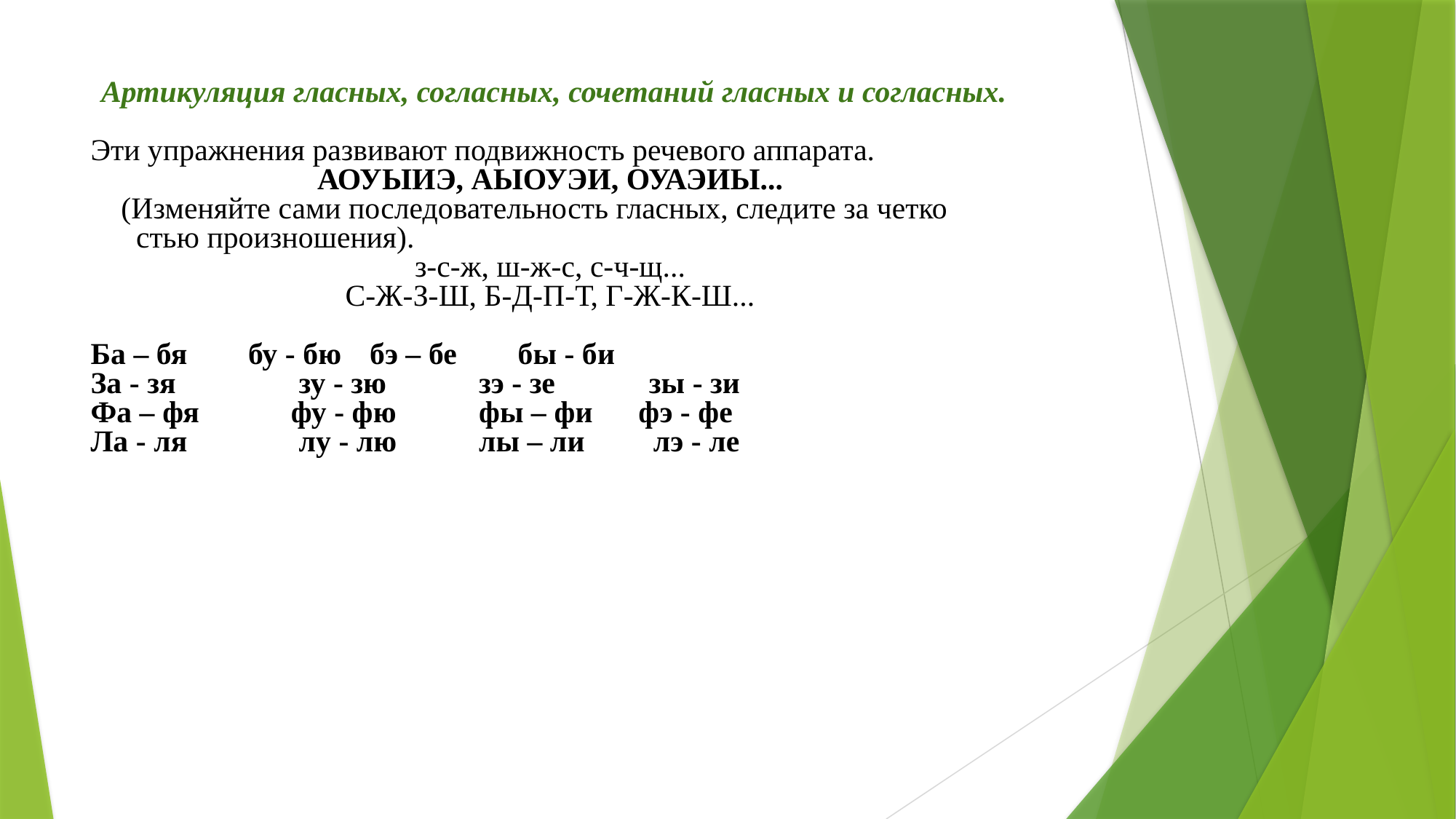

Артикуляция гласных, согласных, сочетаний гласных и согласных.

Эти упражнения развивают подвижность речевого аппарата.
АОУЫИЭ, АЫОУЭИ, ОУАЭИЫ...
    (Изменяйте сами последовательность гласных, следите за четко­стью произношения).
з-с-ж, ш-ж-с, с-ч-щ...
С-Ж-З-Ш, Б-Д-П-Т, Г-Ж-К-Ш...

Ба – бя        бу - бю	  бэ – бе        бы - би
За - зя	       зу - зю	  зэ - зе	          зы - зи
Фа – фя	      фу - фю	  фы – фи      фэ - фе
Ла - ля	       лу - лю	  лы – ли         лэ - ле